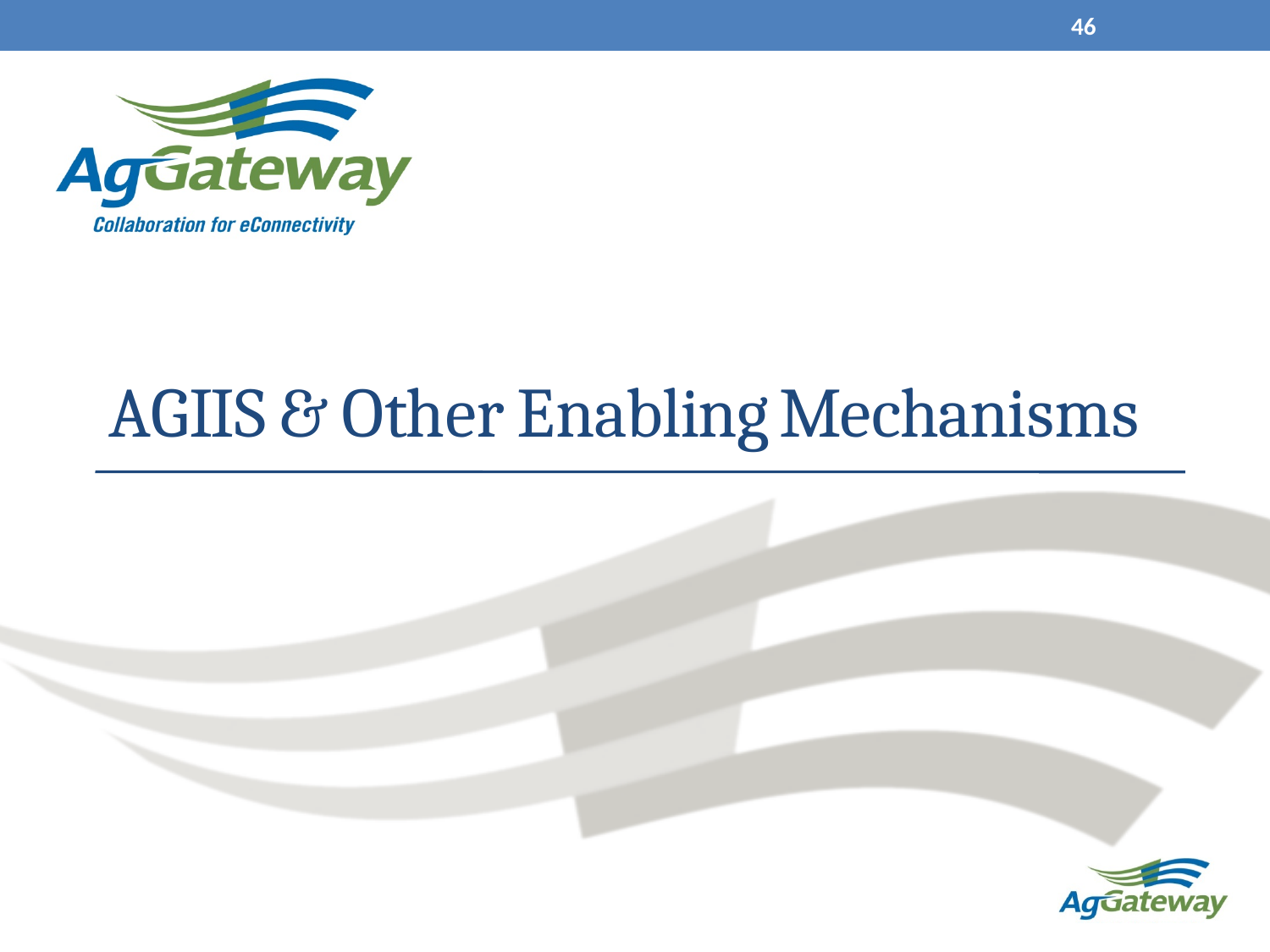

46
# AGIIS & Other Enabling Mechanisms